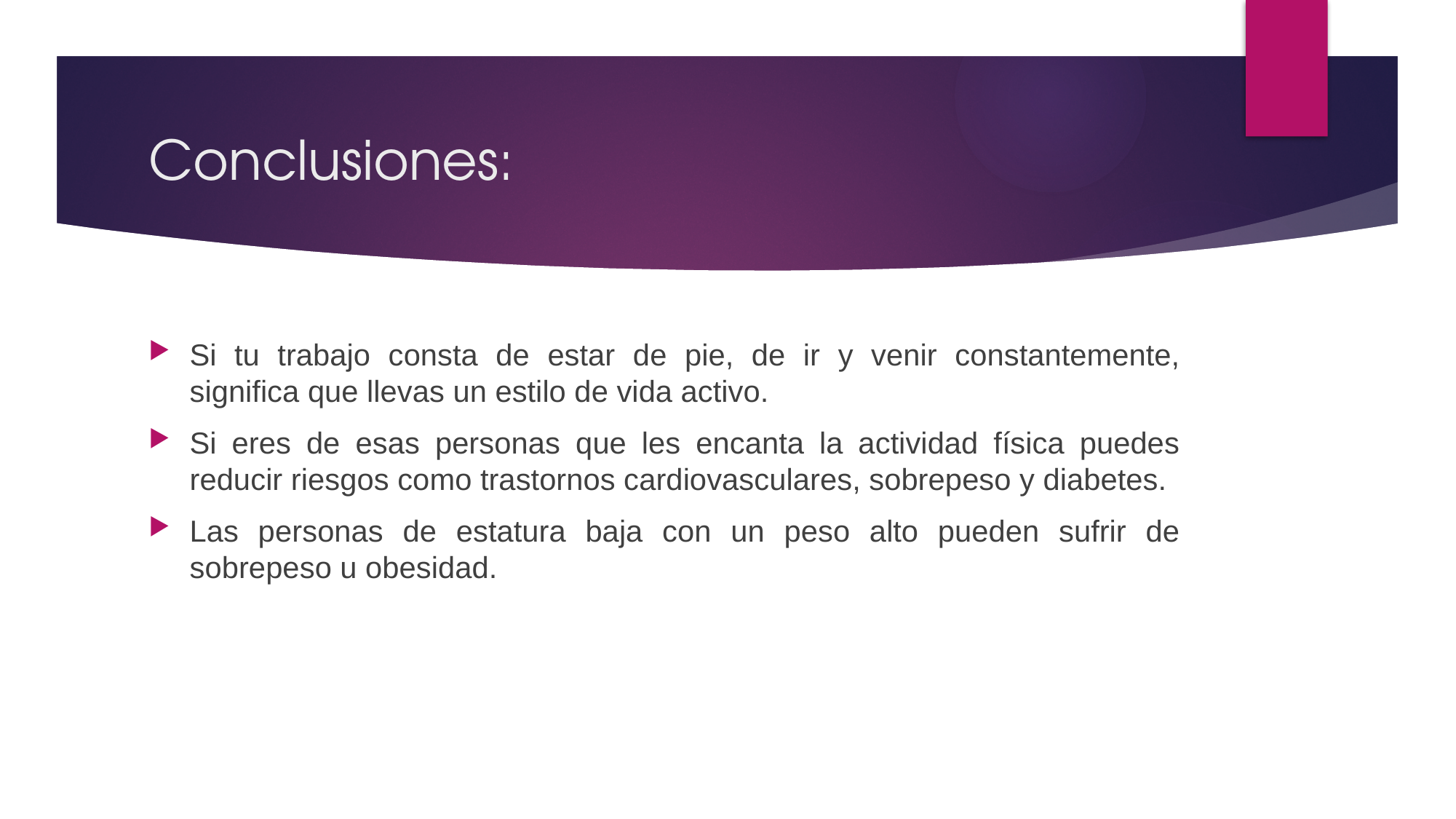

# Conclusiones:
Si tu trabajo consta de estar de pie, de ir y venir constantemente, significa que llevas un estilo de vida activo.
Si eres de esas personas que les encanta la actividad física puedes reducir riesgos como trastornos cardiovasculares, sobrepeso y diabetes.
Las personas de estatura baja con un peso alto pueden sufrir de sobrepeso u obesidad.